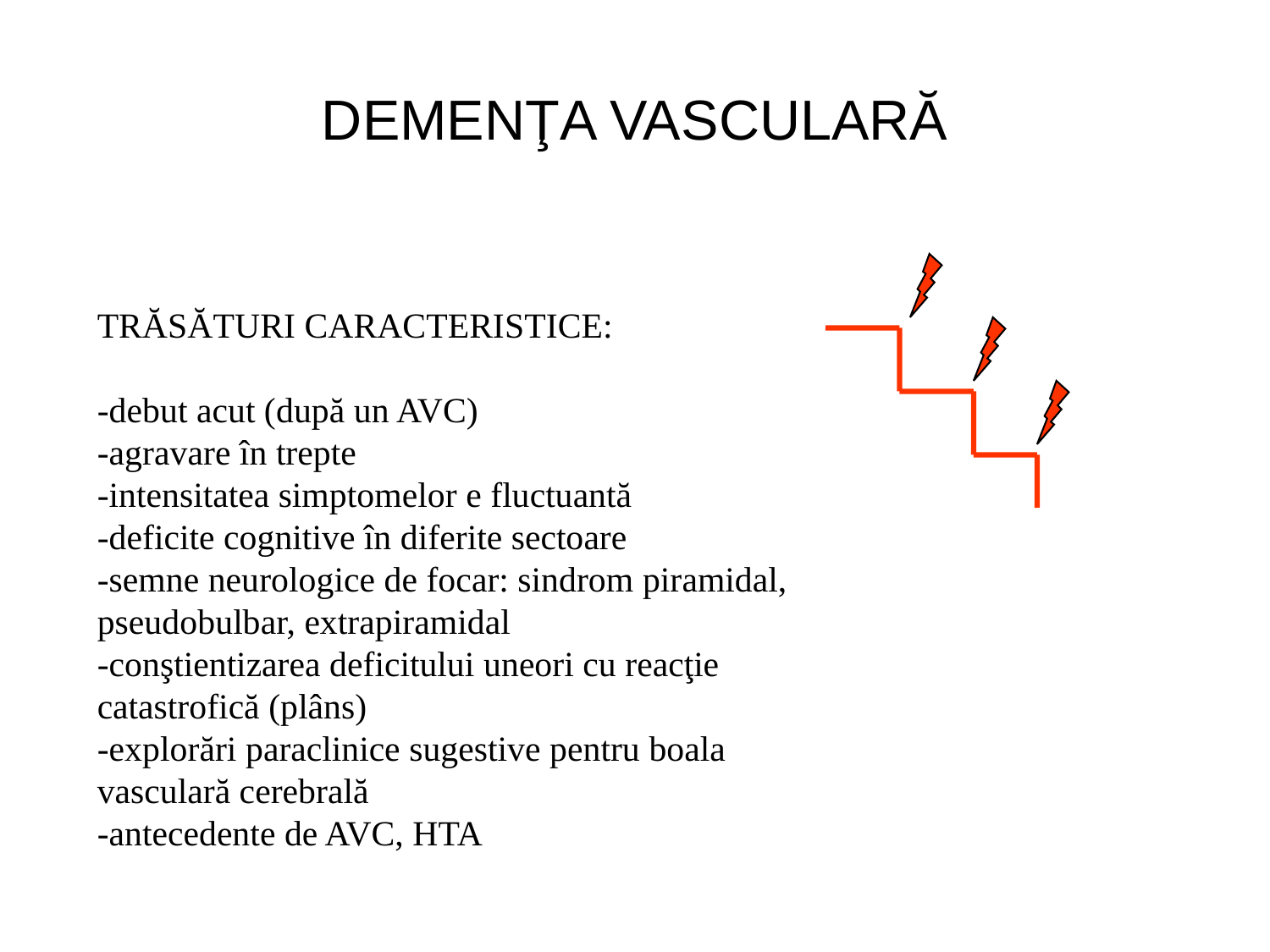

# DEMENŢA VASCULARĂ

TRĂSĂTURI CARACTERISTICE:

-debut acut (după un AVC)
-agravare în trepte
-intensitatea simptomelor e fluctuantă
-deficite cognitive în diferite sectoare
-semne neurologice de focar: sindrom piramidal, pseudobulbar, extrapiramidal
-conştientizarea deficitului uneori cu reacţie catastrofică (plâns)
-explorări paraclinice sugestive pentru boala vasculară cerebrală
-antecedente de AVC, HTA